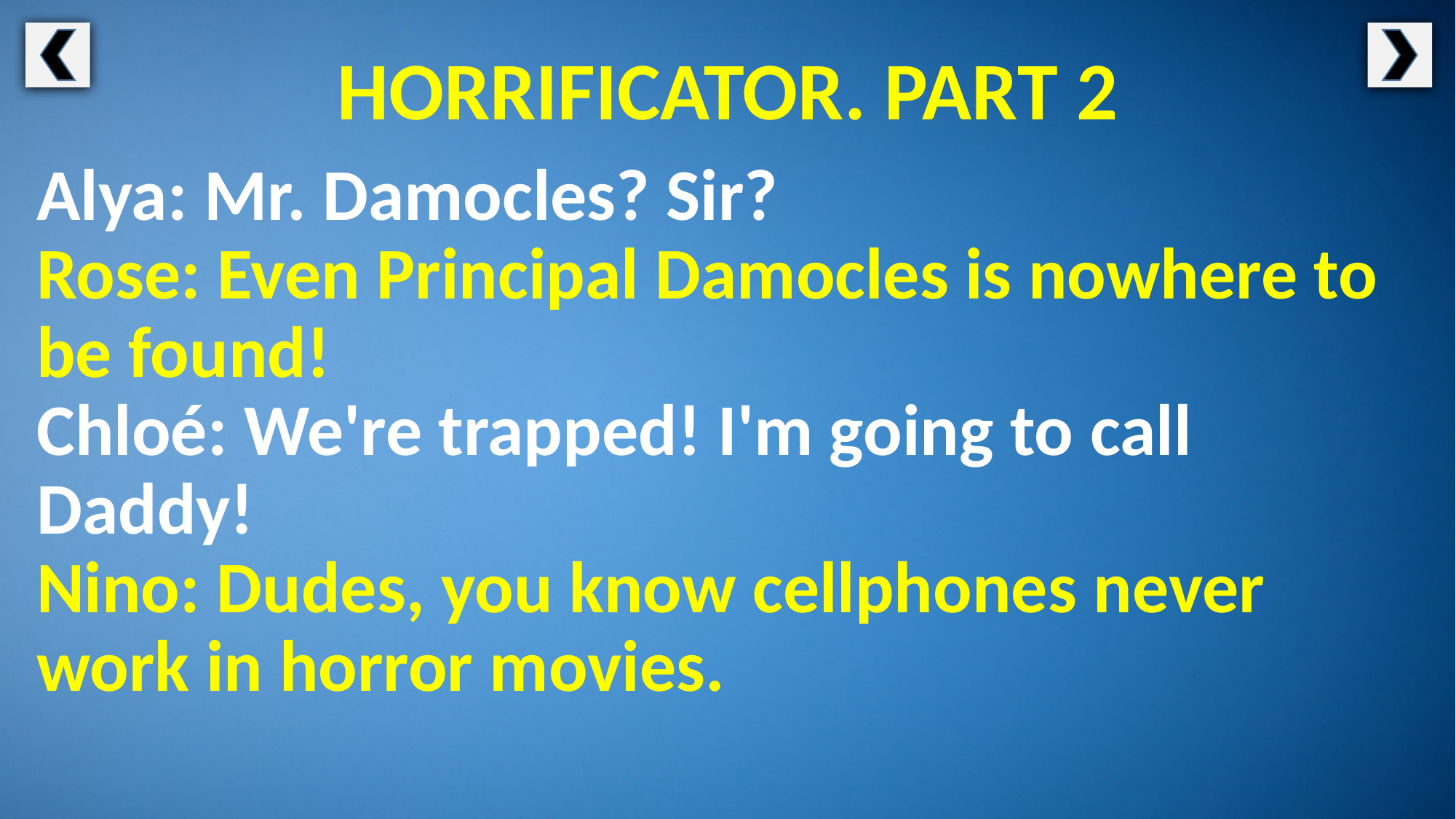

HORRIFICATOR. PART 2
Alya: Mr. Damocles? Sir?
Rose: Even Principal Damocles is nowhere to be found!
Chloé: We're trapped! I'm going to call Daddy!
Nino: Dudes, you know cellphones never work in horror movies.